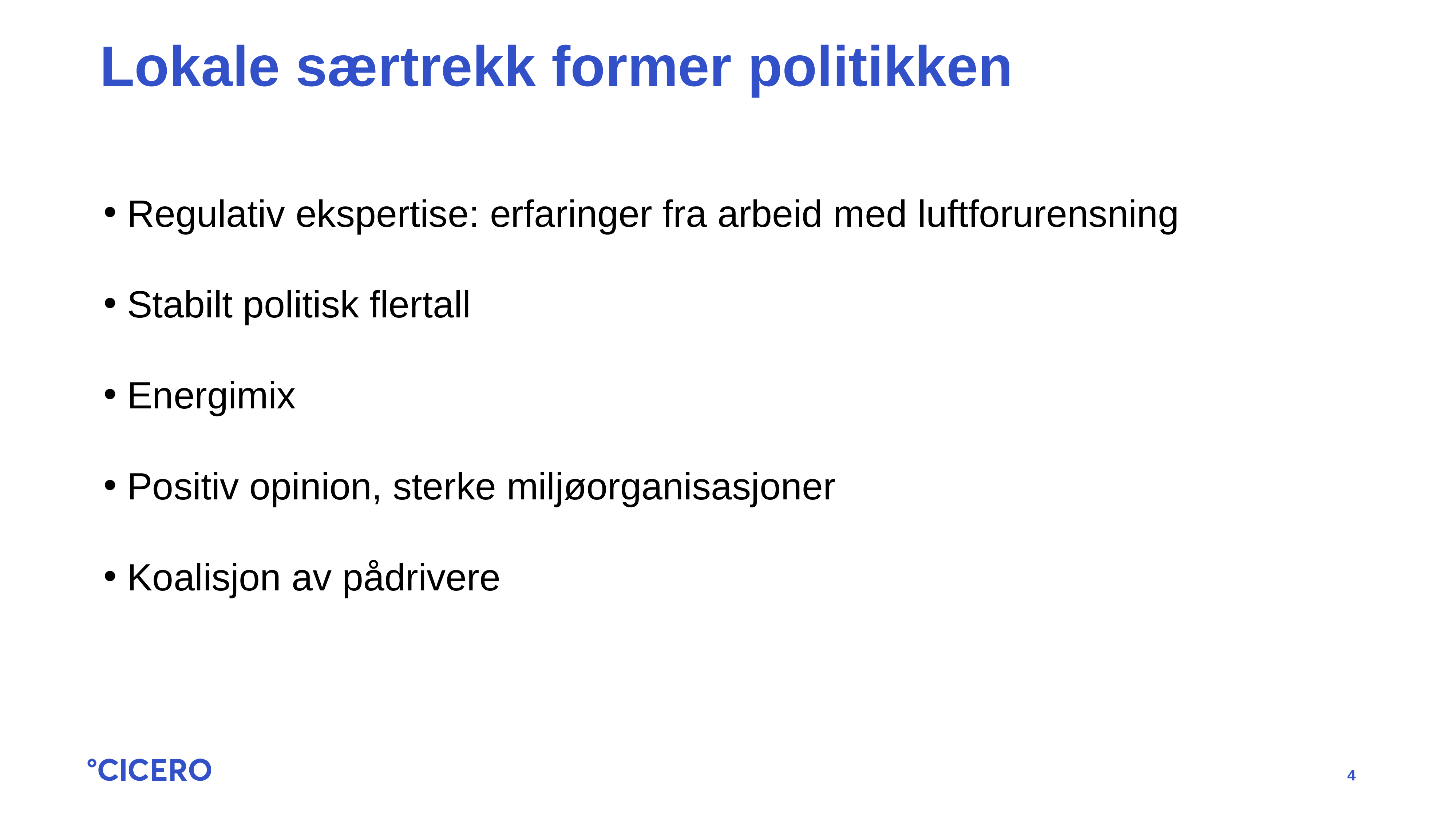

# Lokale særtrekk former politikken
Regulativ ekspertise: erfaringer fra arbeid med luftforurensning

Stabilt politisk flertall

Energimix

Positiv opinion, sterke miljøorganisasjoner

Koalisjon av pådrivere

4